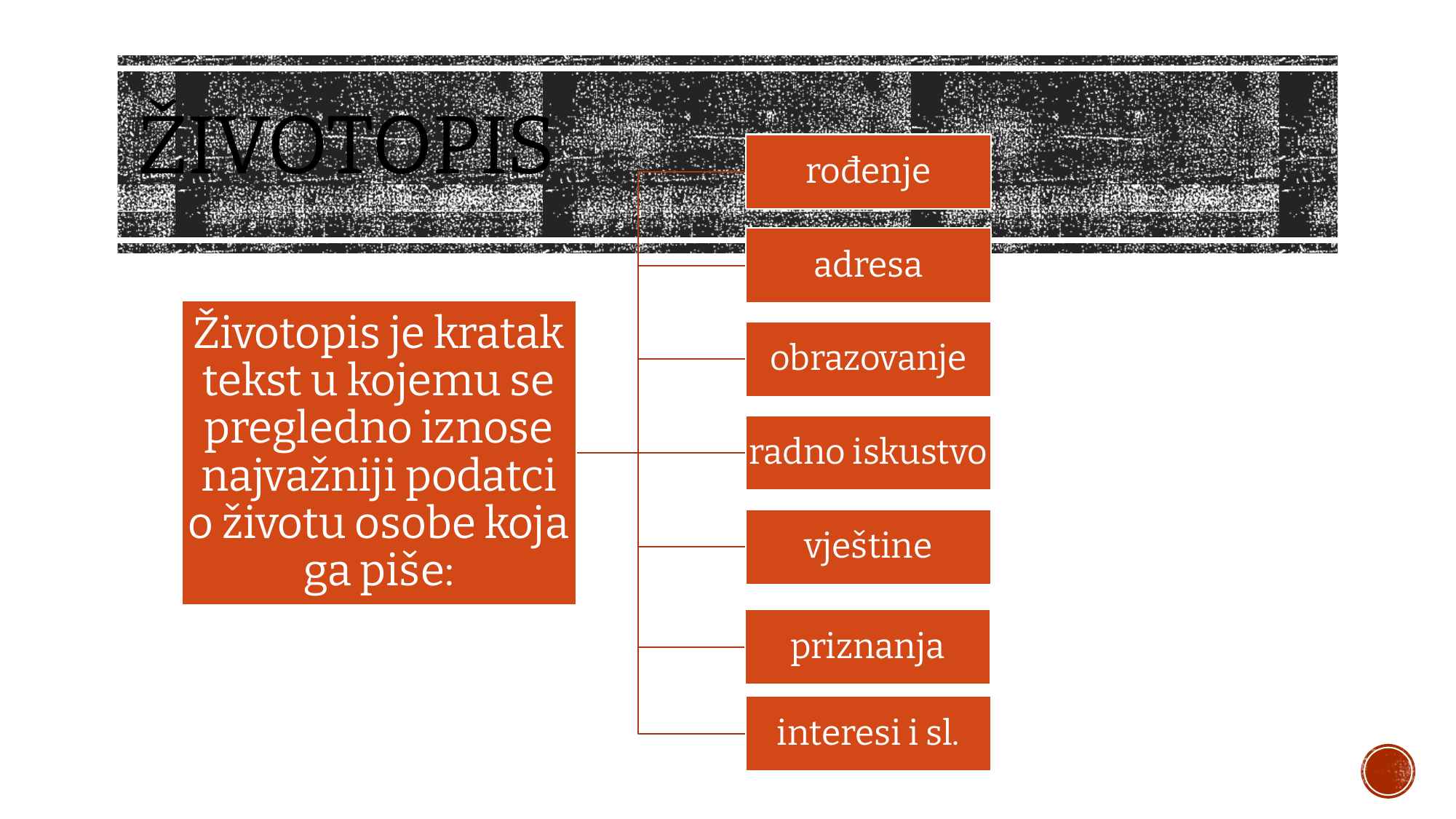

# ŽIVOTOPIS

Životopis je kratak tekst u kojemu se pregledno iznose najvažniji podatci o životu osobe koja ga piše:
rođenje
adresa
obrazovanje
radno iskustvo
priznanja
vještine
interesi i sl.